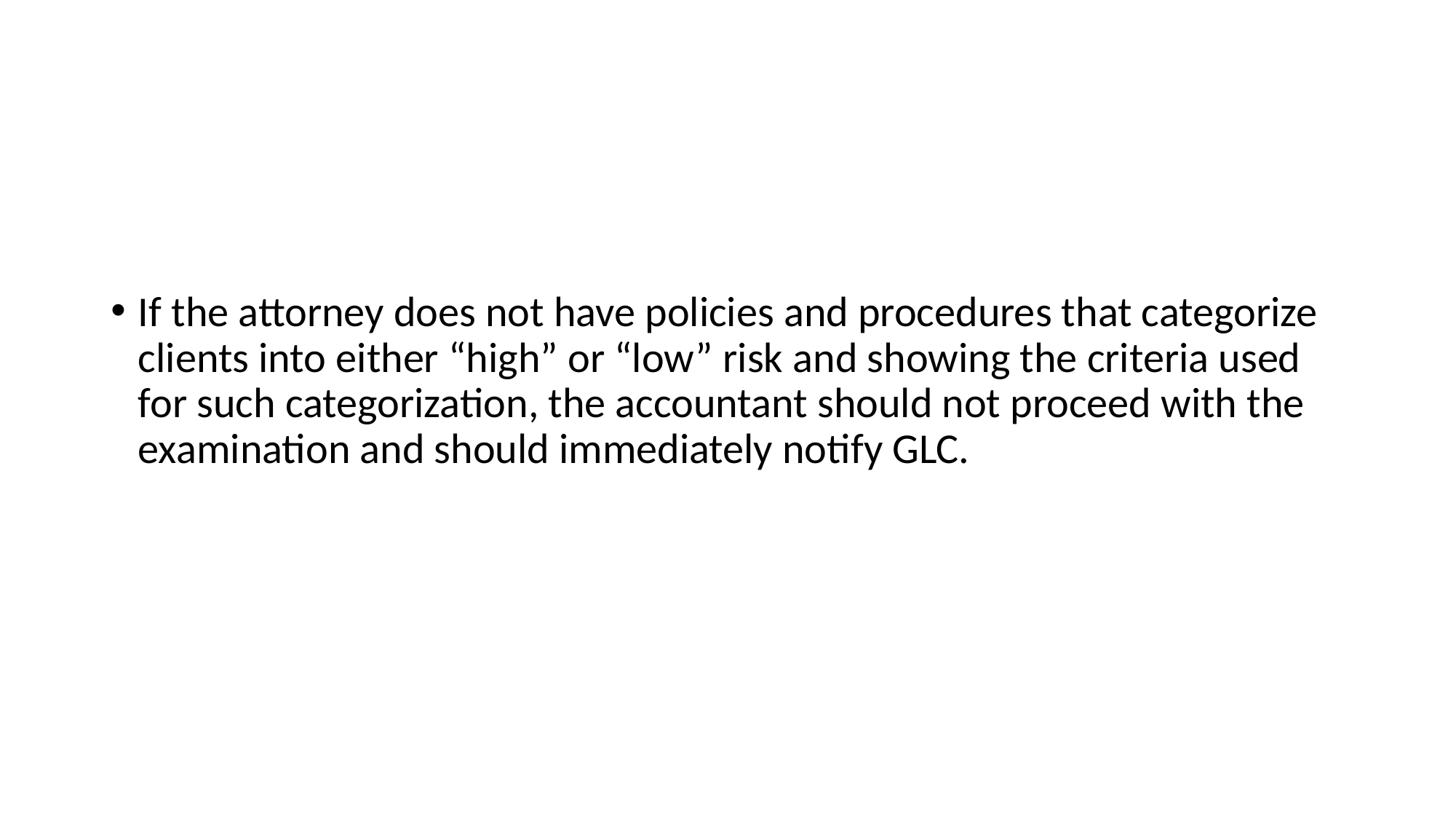

If the attorney does not have policies and procedures that categorize clients into either “high” or “low” risk and showing the criteria used for such categorization, the accountant should not proceed with the examination and should immediately notify GLC.